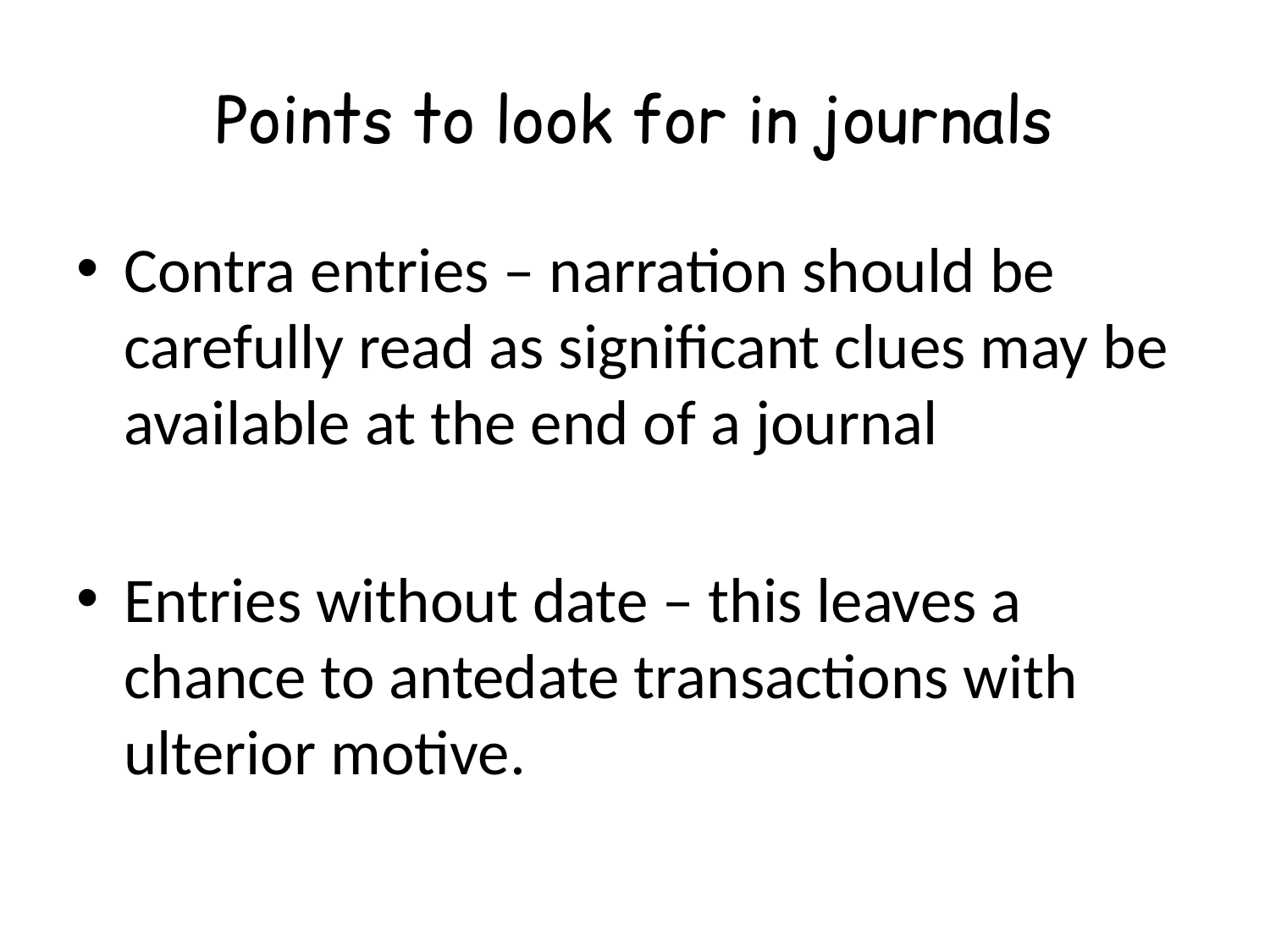

# Points to look for in journals
Contra entries – narration should be carefully read as significant clues may be available at the end of a journal

Entries without date – this leaves a chance to antedate transactions with ulterior motive.